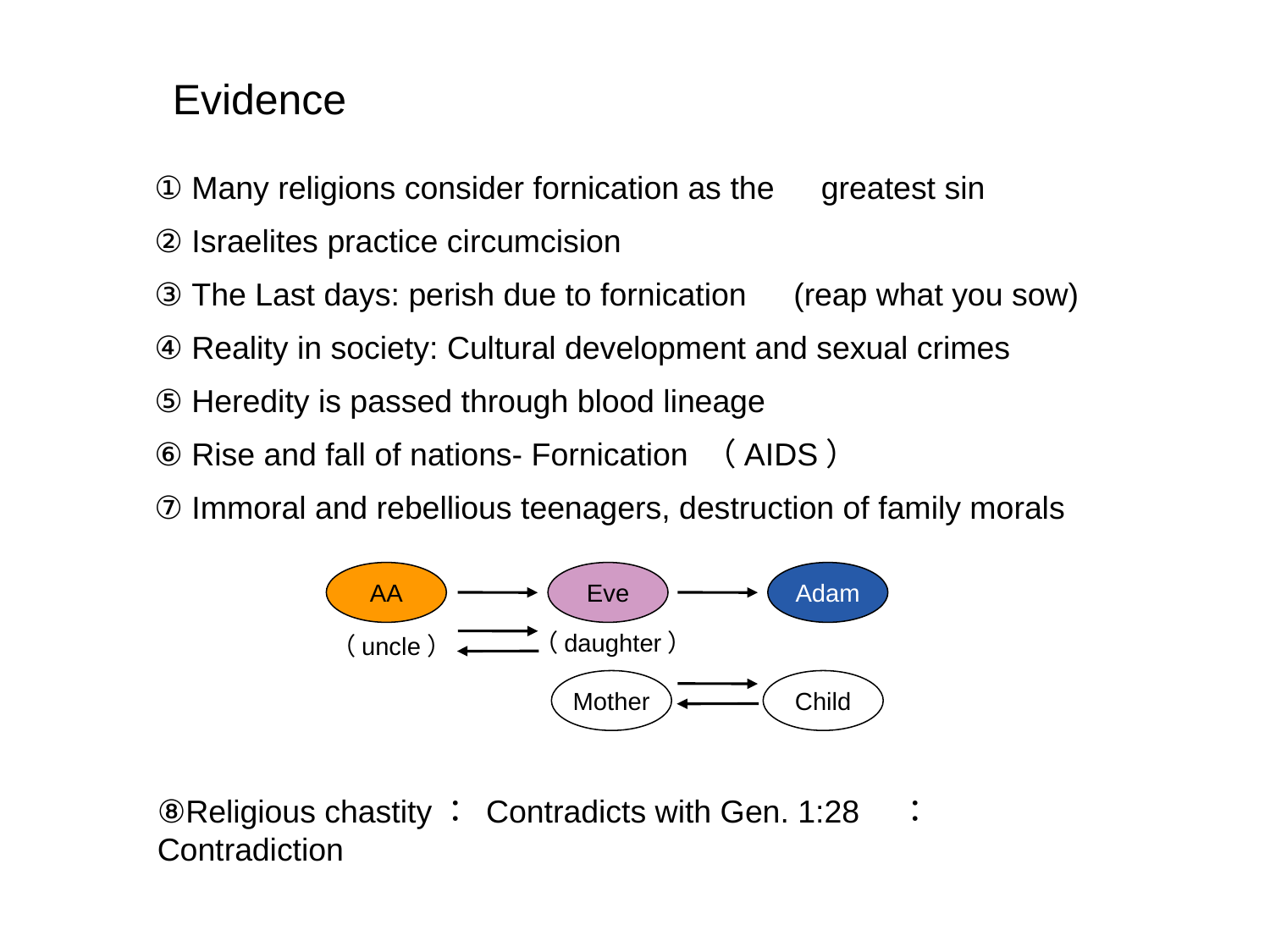

Evidence
① Many religions consider fornication as the　greatest sin
② Israelites practice circumcision
③ The Last days: perish due to fornication　(reap what you sow)‏
④ Reality in society: Cultural development and sexual crimes
⑤ Heredity is passed through blood lineage
⑥ Rise and fall of nations- Fornication （AIDS）
⑦ Immoral and rebellious teenagers, destruction of family morals
AA
Eve
Adam

（daughter）
（uncle）

Mother
Child

⑧Religious chastity： Contradicts with Gen. 1:28　： Contradiction